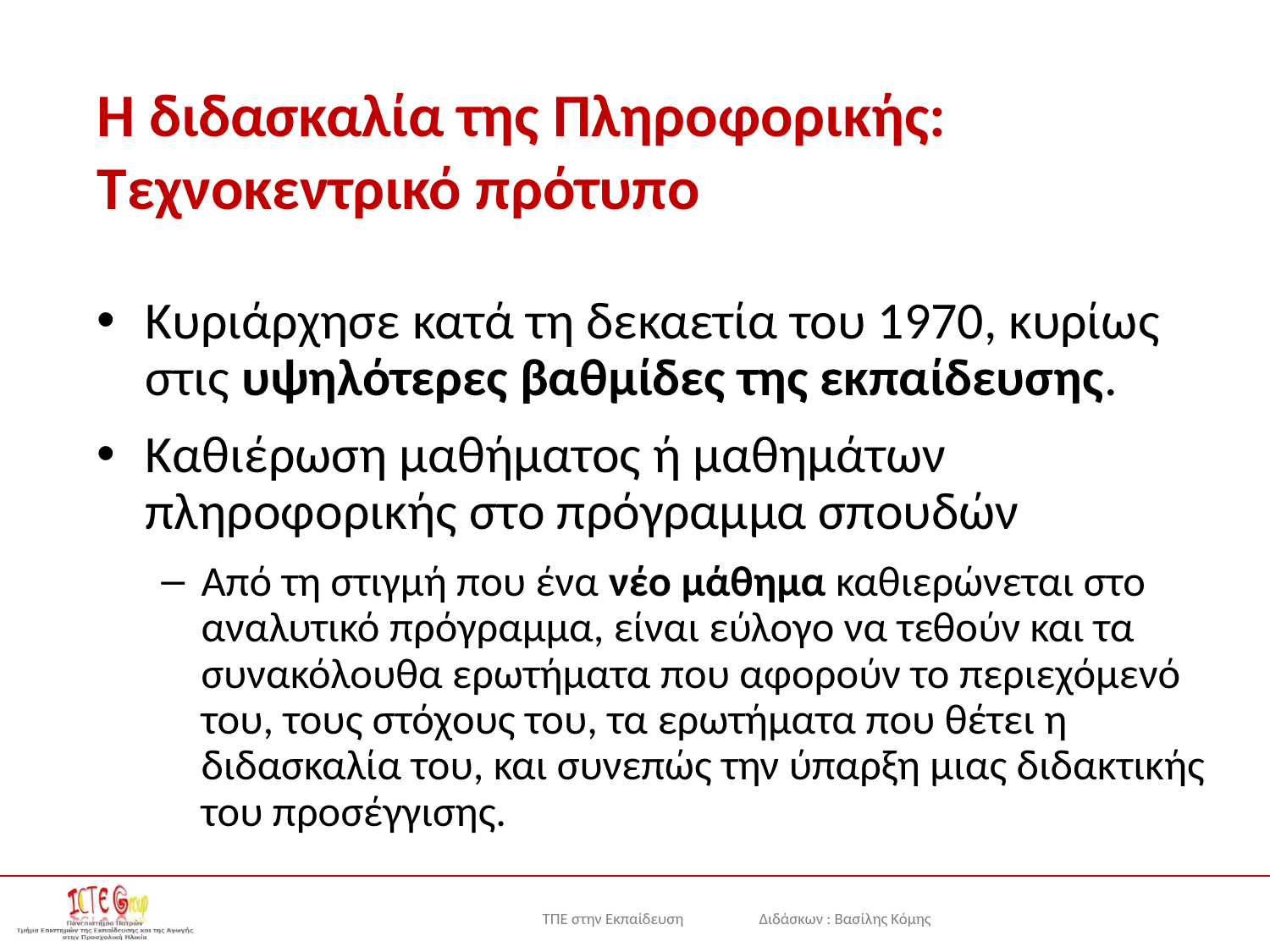

# Η διδασκαλία της Πληροφορικής: Τεχνοκεντρικό πρότυπο
Κυριάρχησε κατά τη δεκαετία του 1970, κυρίως στις υψηλότερες βαθμίδες της εκπαίδευσης.
Καθιέρωση μαθήματος ή μαθημάτων πληροφορικής στο πρόγραμμα σπουδών
Από τη στιγμή που ένα νέο μάθημα καθιερώνεται στο αναλυτικό πρόγραμμα, είναι εύλογο να τεθούν και τα συνακόλουθα ερωτήματα που αφορούν το περιεχόμενό του, τους στόχους του, τα ερωτήματα που θέτει η διδασκαλία του, και συνεπώς την ύπαρξη μιας διδακτικής του προσέγγισης.